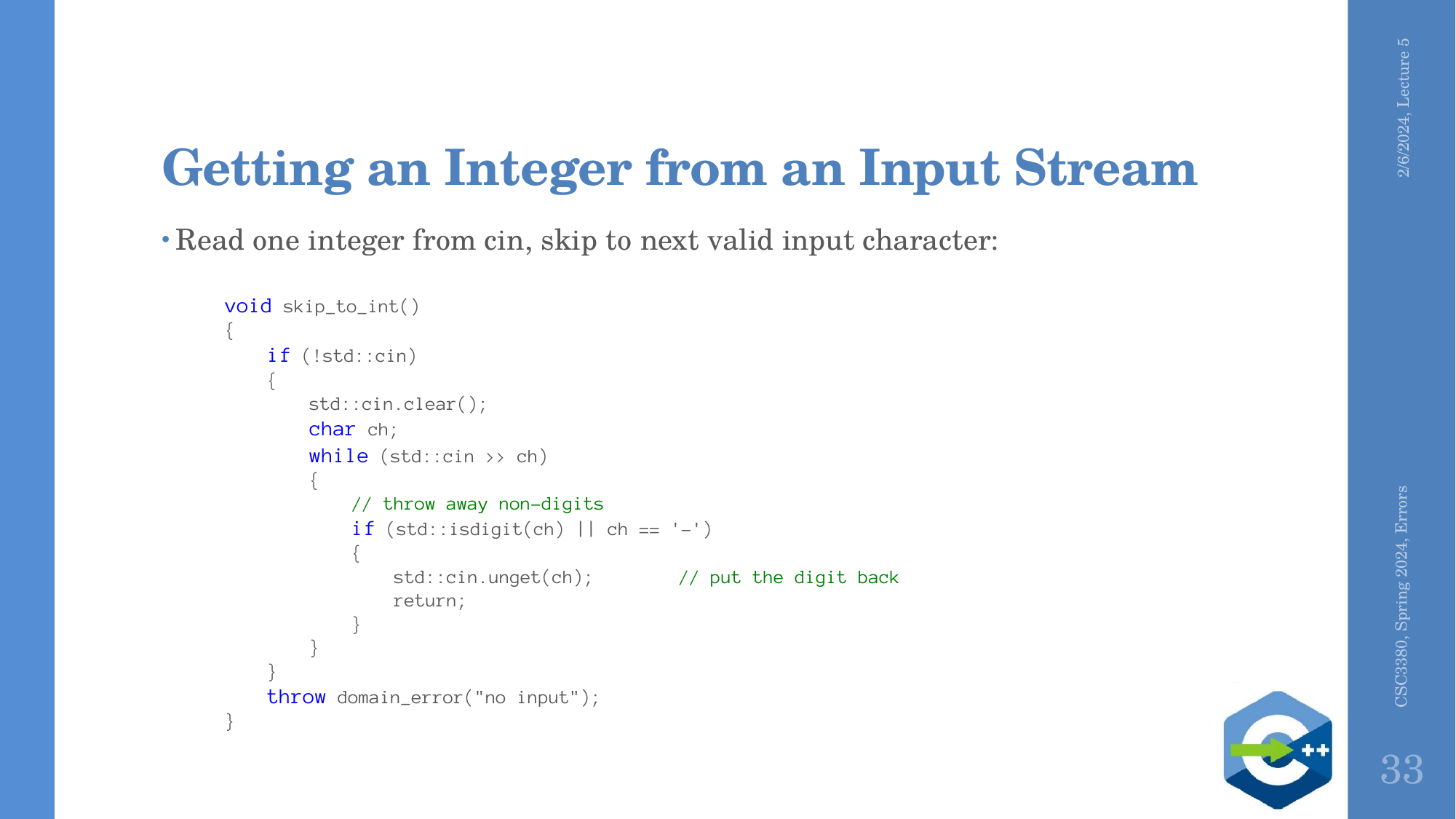

# Getting an Integer from an Input Stream
2/6/2024, Lecture 5
Read one integer from cin, skip to next valid input character:

void skip_to_int()
{
    if (!std::cin)
    {
        std::cin.clear();
        char ch;
        while (std::cin >> ch)
        {
            // throw away non-digits
            if (std::isdigit(ch) || ch == '-')
            {
                std::cin.unget(ch);        // put the digit back
                return;
            }
        }
    }
    throw domain_error("no input");
}

CSC3380, Spring 2024, Errors
33